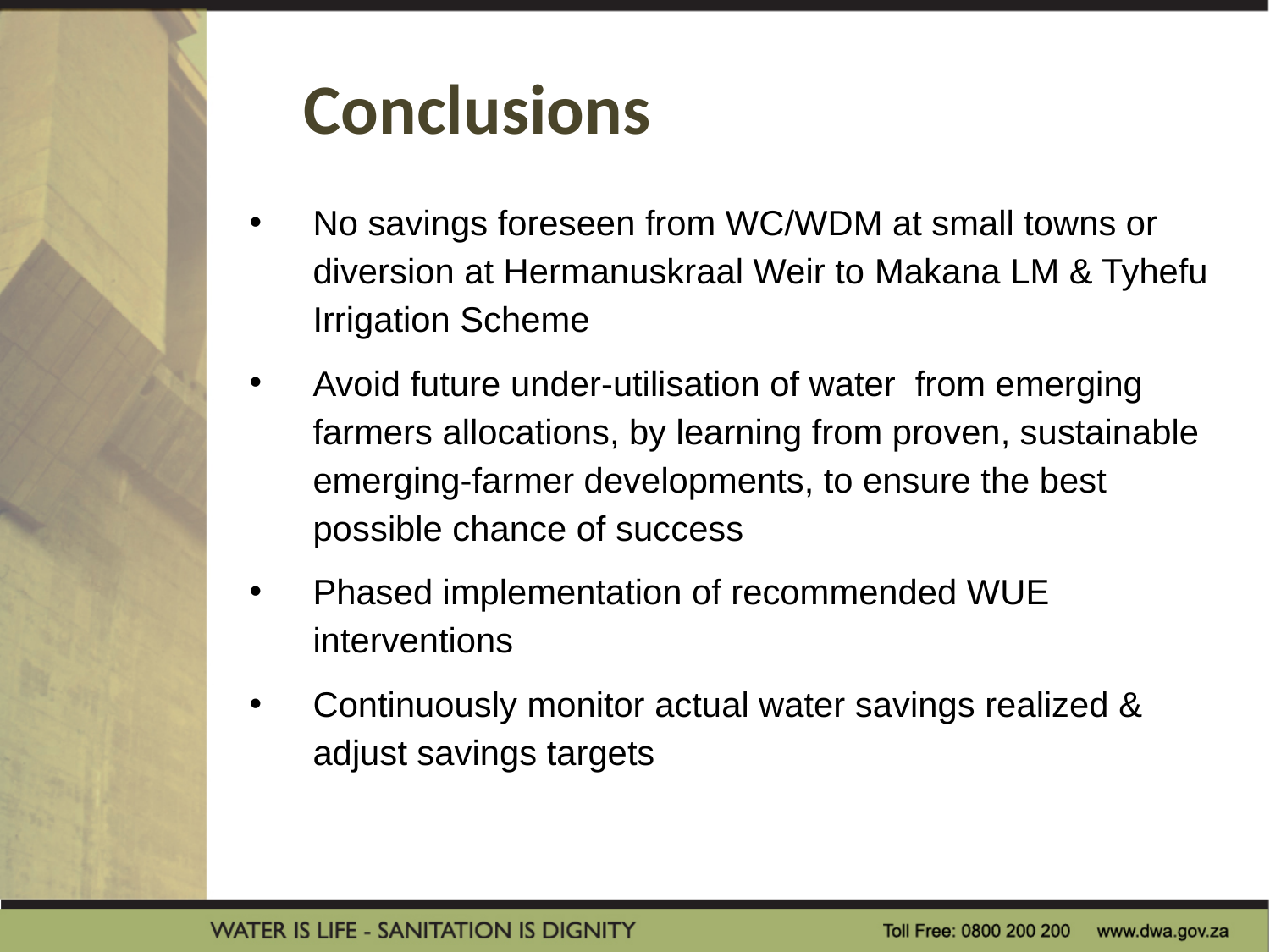

Conclusions
No savings foreseen from WC/WDM at small towns or diversion at Hermanuskraal Weir to Makana LM & Tyhefu Irrigation Scheme
Avoid future under-utilisation of water  from emerging farmers allocations, by learning from proven, sustainable emerging-farmer developments, to ensure the best possible chance of success
Phased implementation of recommended WUE interventions
Continuously monitor actual water savings realized & adjust savings targets